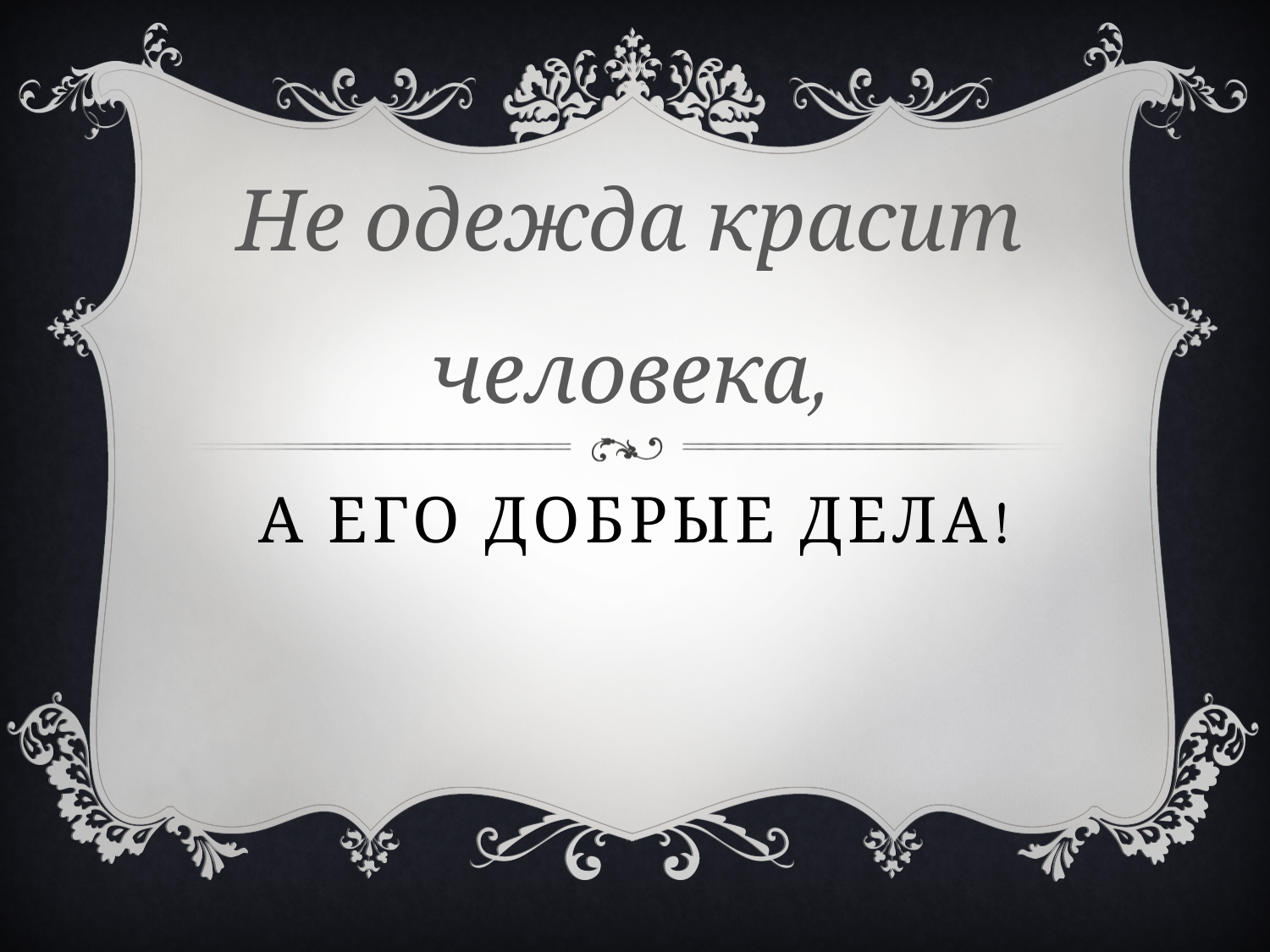

Не одежда красит человека,
# А его добрые дела!